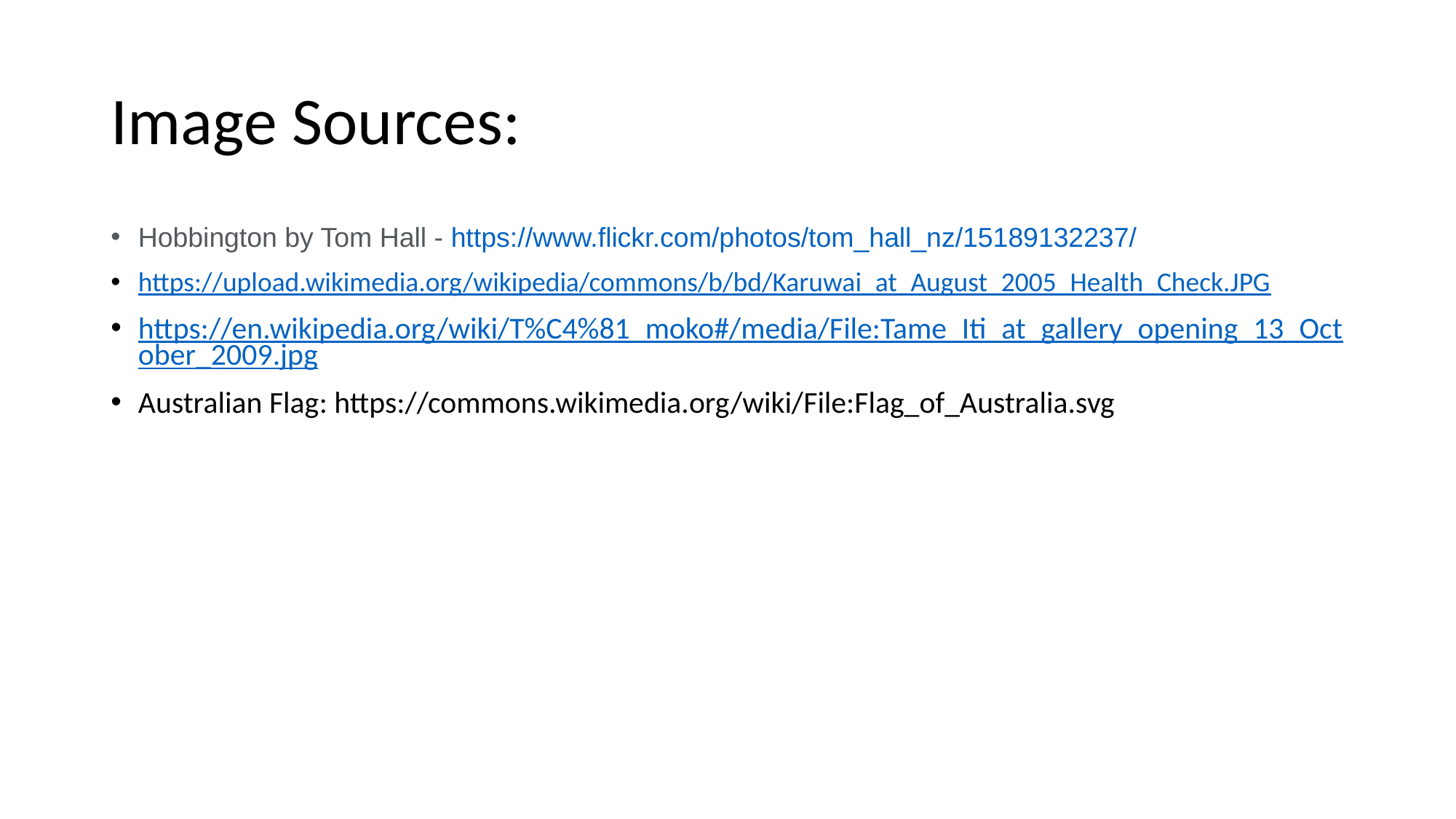

# Image Sources:
Hobbington by Tom Hall - https://www.flickr.com/photos/tom_hall_nz/15189132237/
https://upload.wikimedia.org/wikipedia/commons/b/bd/Karuwai_at_August_2005_Health_Check.JPG
https://en.wikipedia.org/wiki/T%C4%81_moko#/media/File:Tame_Iti_at_gallery_opening_13_October_2009.jpg
Australian Flag: https://commons.wikimedia.org/wiki/File:Flag_of_Australia.svg